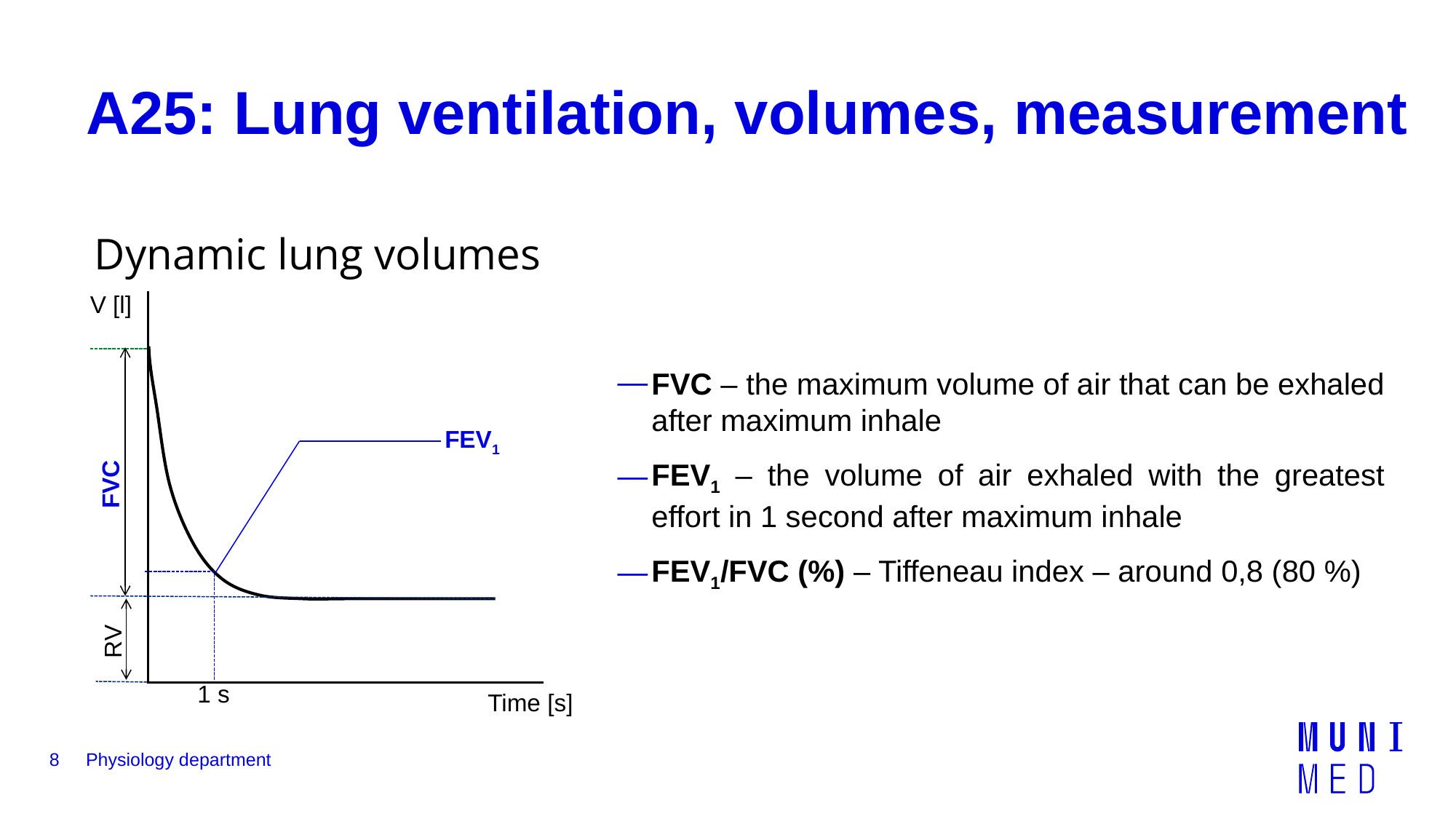

# A25: Lung ventilation, volumes, measurement
Dynamic lung volumes

V [l]

FEV1
FVC
RV
1 s
Time [s]
FVC – the maximum volume of air that can be exhaled after maximum inhale
FEV1 – the volume of air exhaled with the greatest effort in 1 second after maximum inhale
FEV1/FVC (%) – Tiffeneau index – around 0,8 (80 %)
8
Physiology department